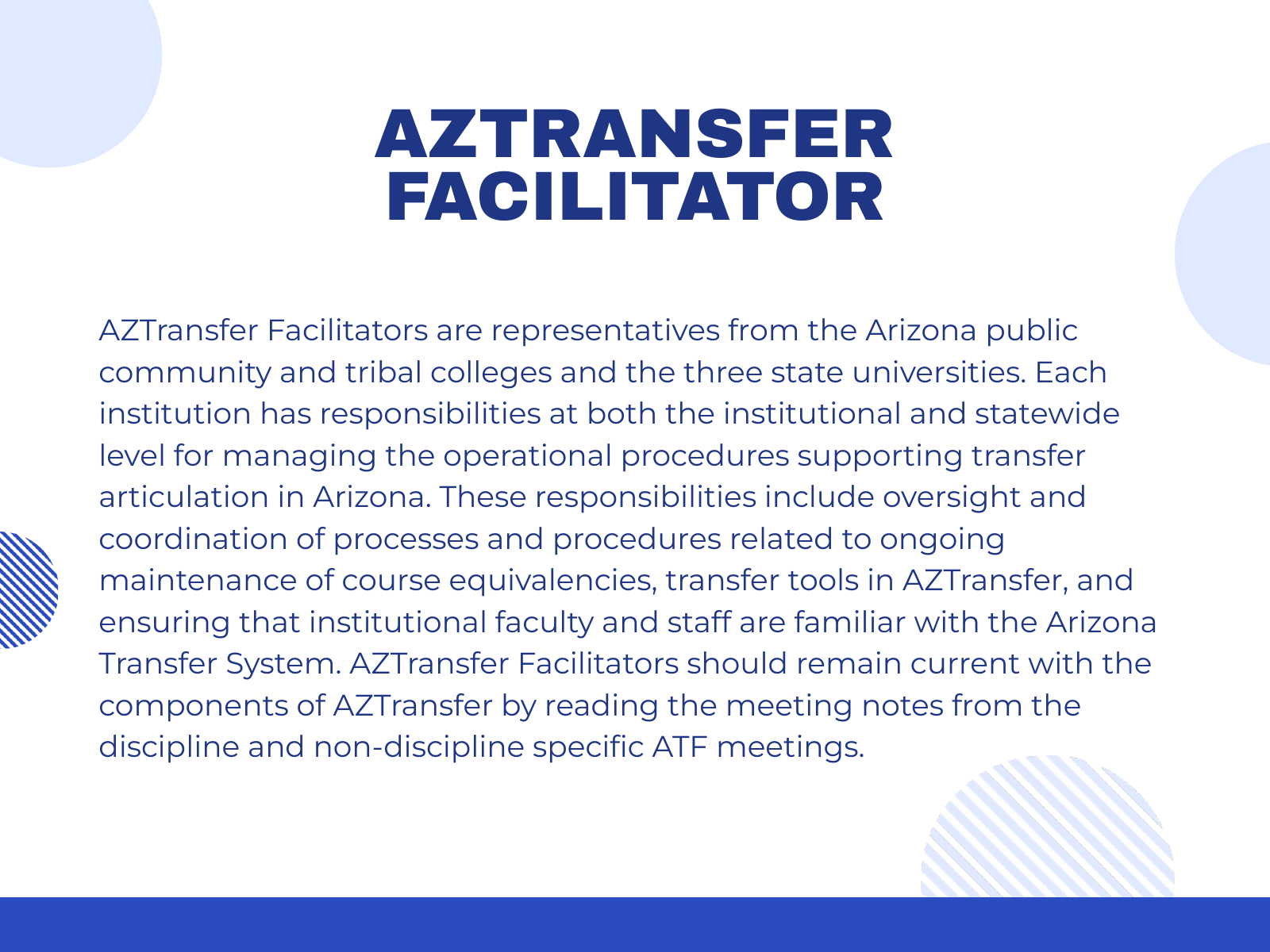

AZTRANSFER FACILITATOR

AZTransfer Facilitators are representatives from the Arizona public community and tribal colleges and the three state universities. Each institution has responsibilities at both the institutional and statewide level for managing the operational procedures supporting transfer articulation in Arizona. These responsibilities include oversight and coordination of processes and procedures related to ongoing maintenance of course equivalencies, transfer tools in AZTransfer, and ensuring that institutional faculty and staff are familiar with the Arizona Transfer System. AZTransfer Facilitators should remain current with the components of AZTransfer by reading the meeting notes from the discipline and non-discipline specific ATF meetings.